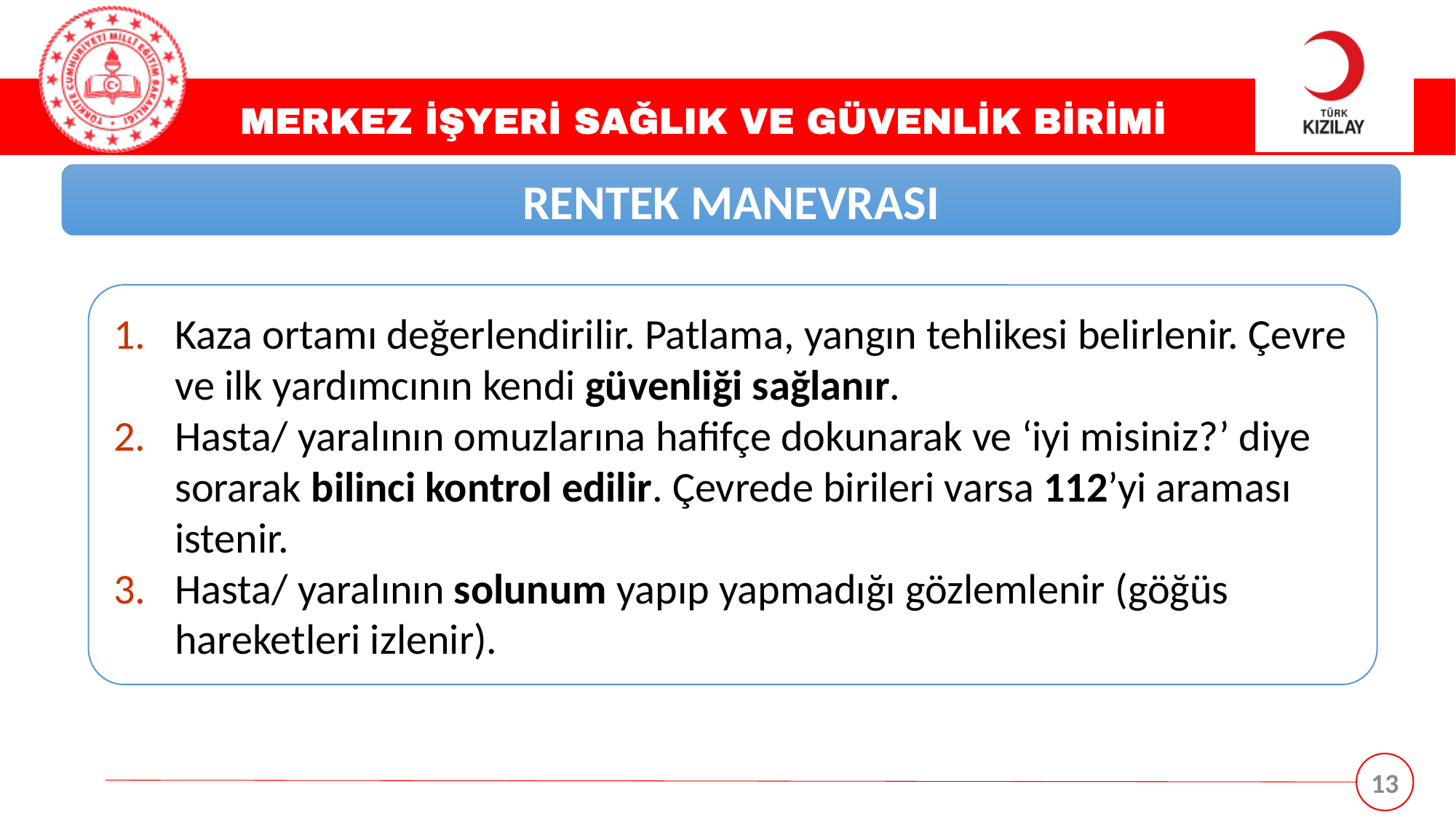

RENTEK MANEVRASI
Kaza ortamı değerlendirilir. Patlama, yangın tehlikesi belirlenir. Çevre ve ilk yardımcının kendi güvenliği sağlanır.
Hasta/ yaralının omuzlarına hafifçe dokunarak ve ‘iyi misiniz?’ diye sorarak bilinci kontrol edilir. Çevrede birileri varsa 112’yi araması istenir.
Hasta/ yaralının solunum yapıp yapmadığı gözlemlenir (göğüs hareketleri izlenir).
13